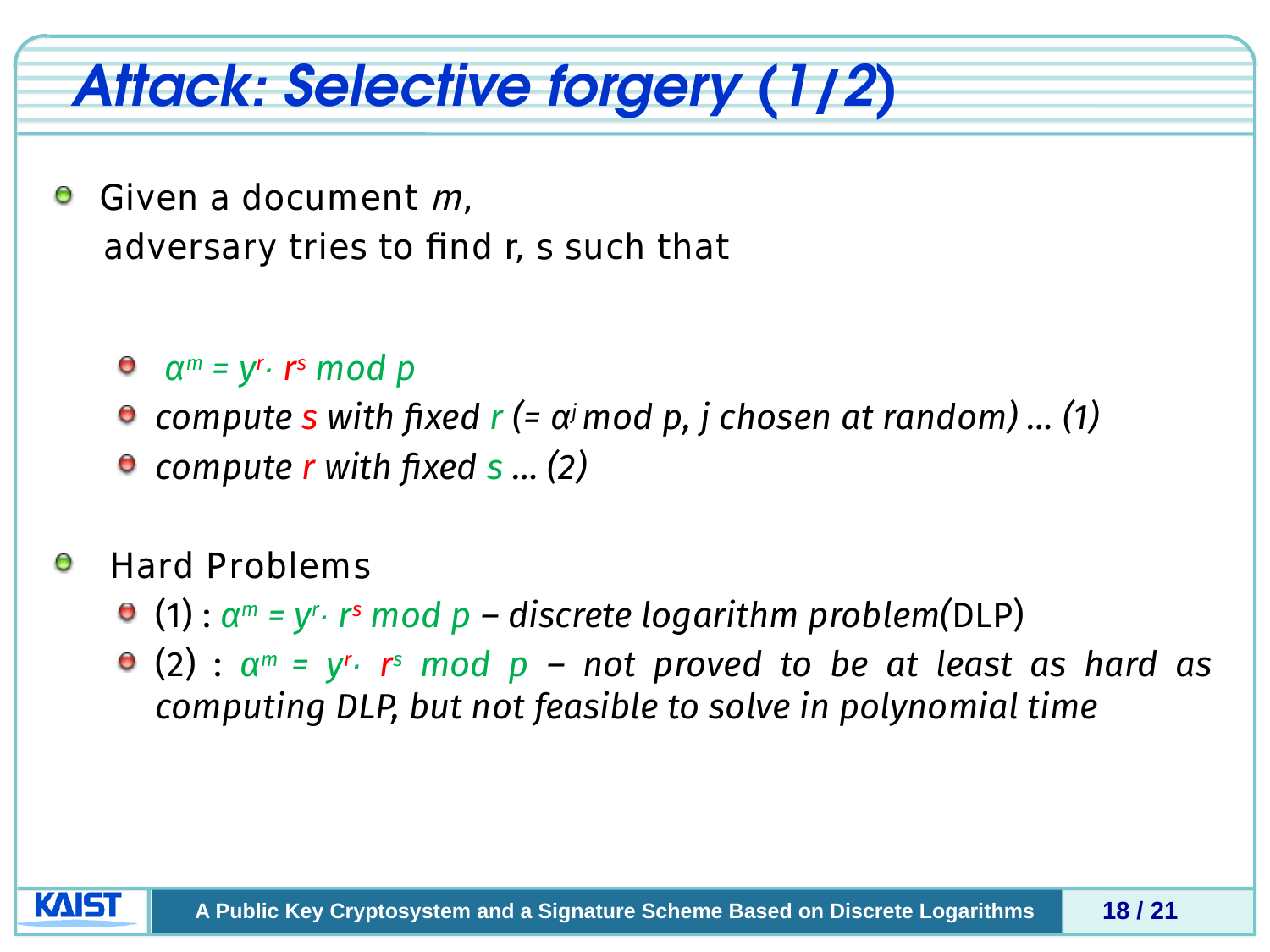

# Attack: Selective forgery (1/2)
Given a document m,
     adversary tries to find r, s such that

 αm = yr∙ rs mod p
compute s with fixed r (= αj mod p, j chosen at random) … (1)
compute r with fixed s … (2)

 Hard Problems
(1) : αm = yr∙ rs mod p – discrete logarithm problem(DLP)
(2) : αm = yr∙ rs mod p – not proved to be at least as hard as computing DLP, but not feasible to solve in polynomial time

18 / 21
A Public Key Cryptosystem and a Signature Scheme Based on Discrete Logarithms